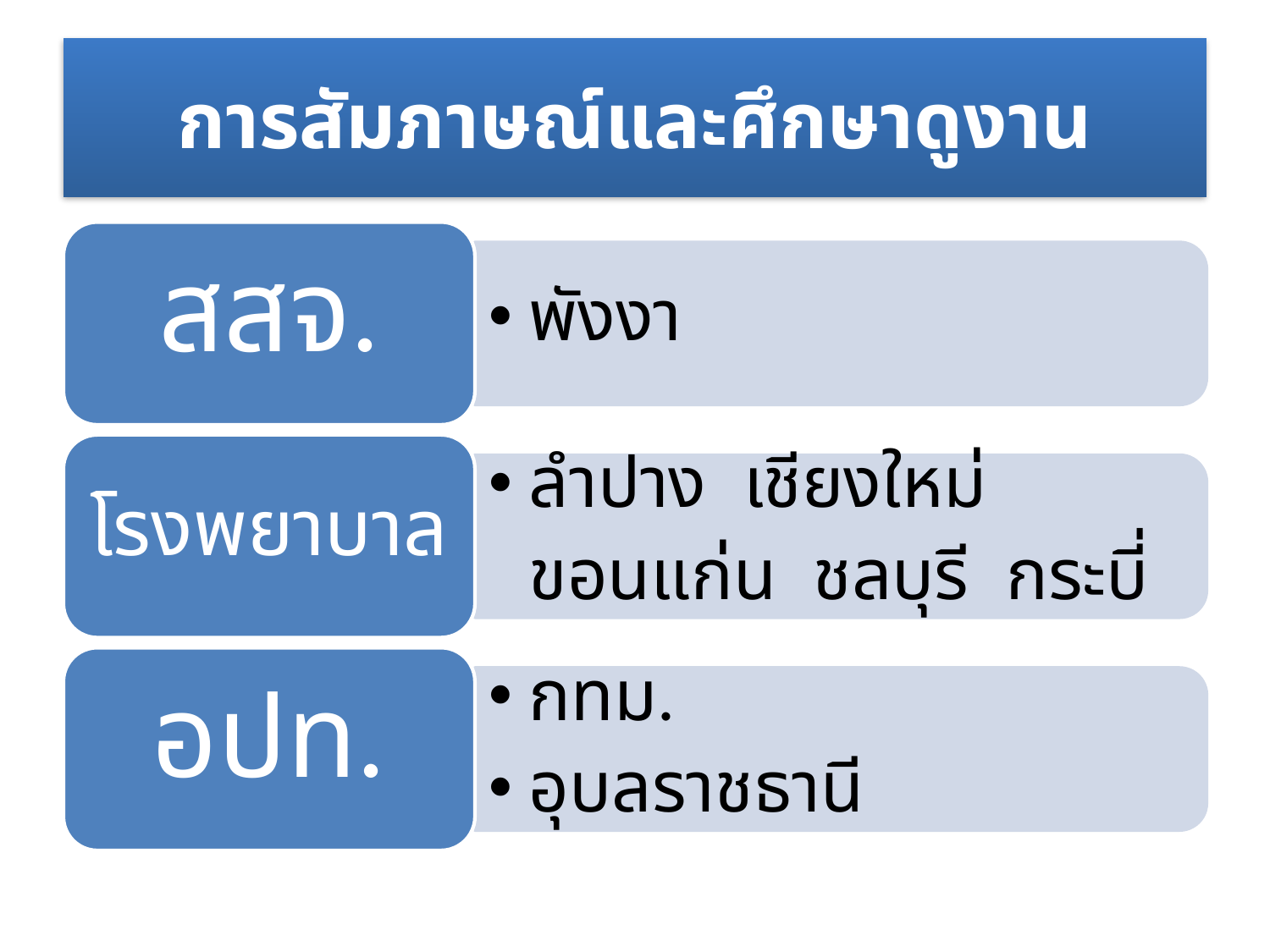

# การสัมภาษณ์และศึกษาดูงาน
สสจ.
โรงพยาบาล
อปท.
กทม.
พังงา
อุบลราชธานี